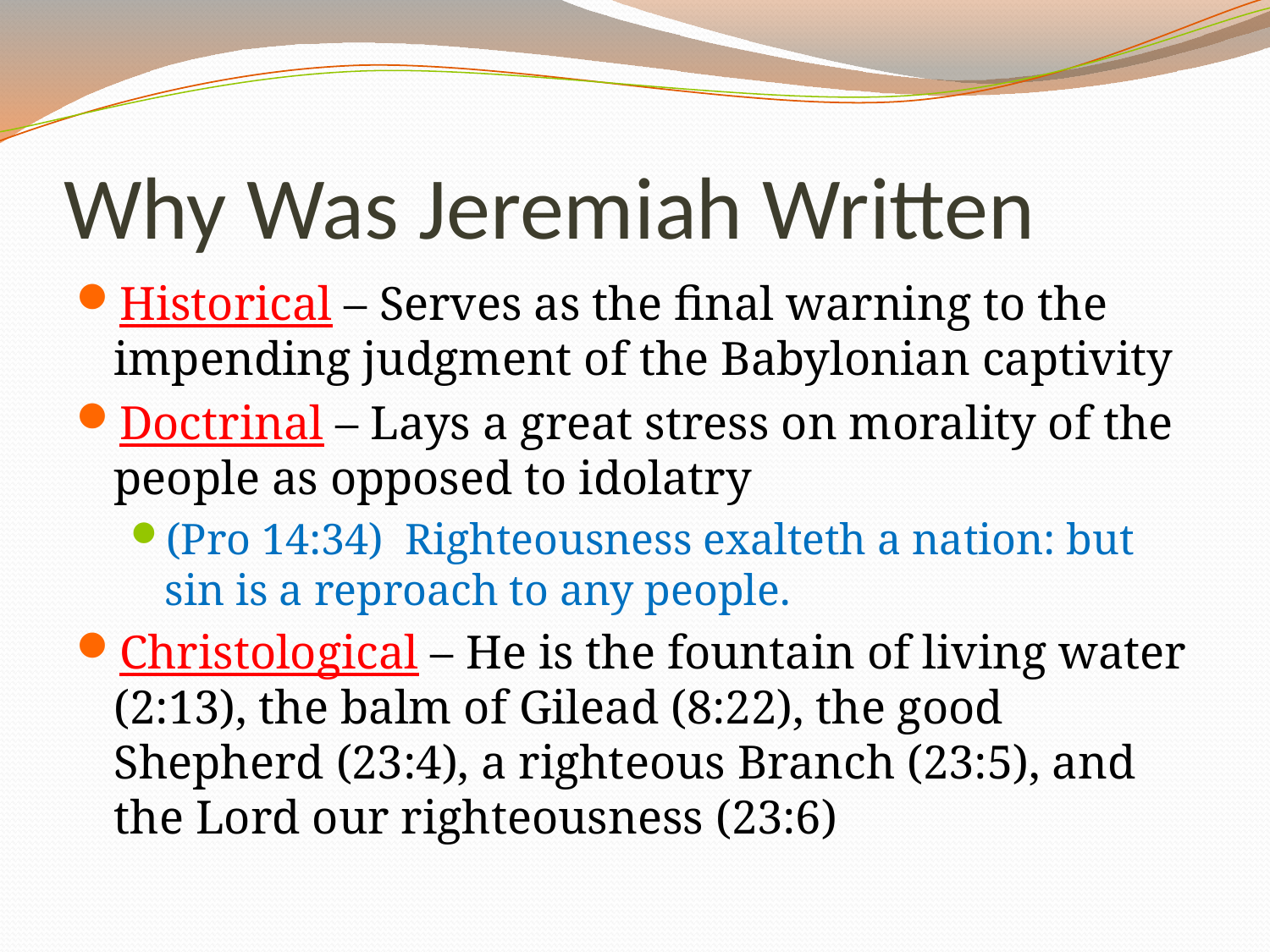

# Why Was Jeremiah Written
Historical – Serves as the final warning to the impending judgment of the Babylonian captivity
Doctrinal – Lays a great stress on morality of the people as opposed to idolatry
(Pro 14:34)  Righteousness exalteth a nation: but sin is a reproach to any people.
Christological – He is the fountain of living water (2:13), the balm of Gilead (8:22), the good Shepherd (23:4), a righteous Branch (23:5), and the Lord our righteousness (23:6)